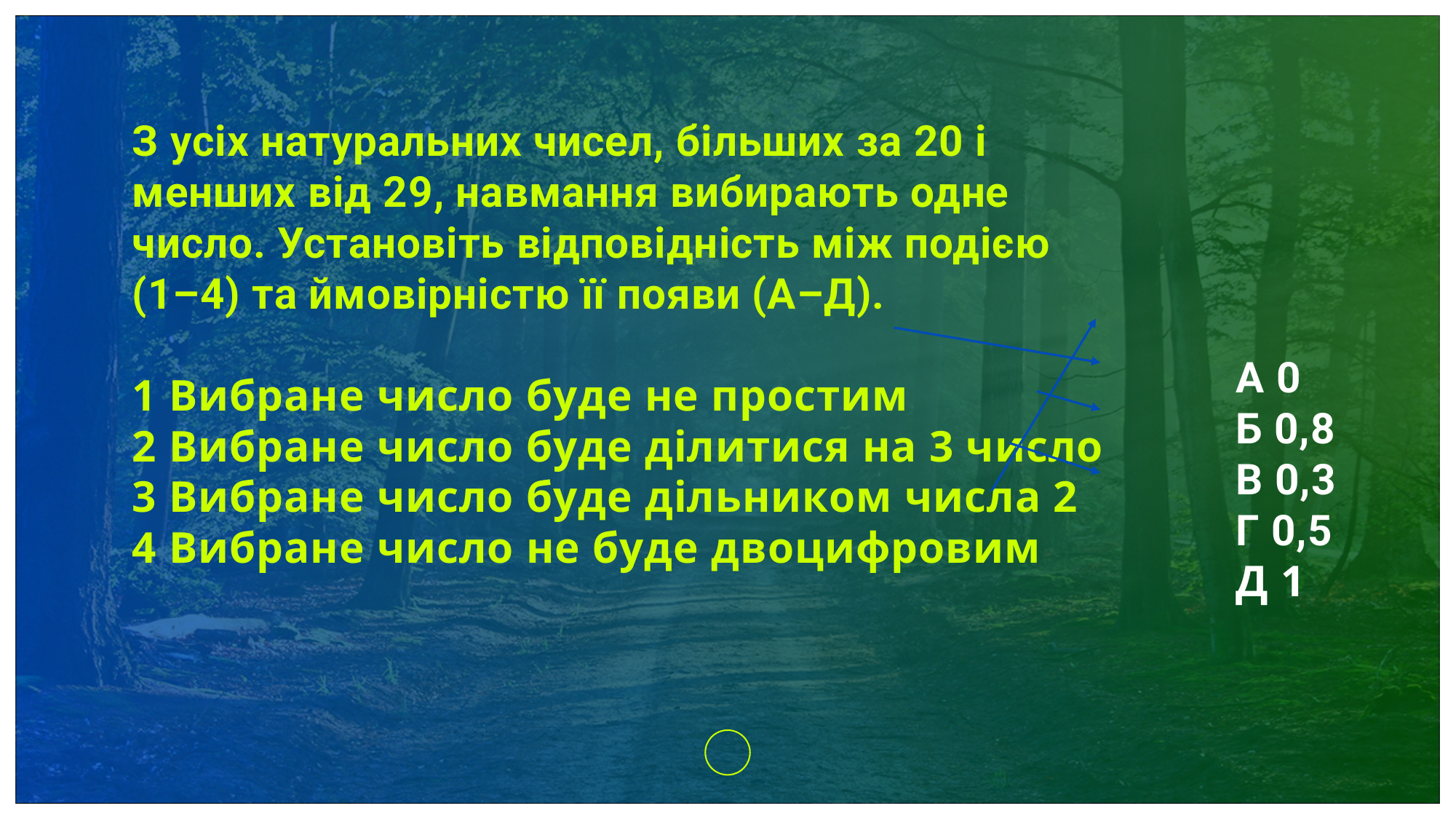

З усіх натуральних чисел, більших за 20 і менших від 29, навмання вибирають одне число. Установіть відповідність між подією (1–4) та ймовірністю її появи (А–Д).

1 Вибране число буде не простим
2 Вибране число буде ділитися на 3 число
3 Вибране число буде дільником числа 2
4 Вибране число не буде двоцифровим
А 0
Б 0,8
В 0,3
Г 0,5
Д 1